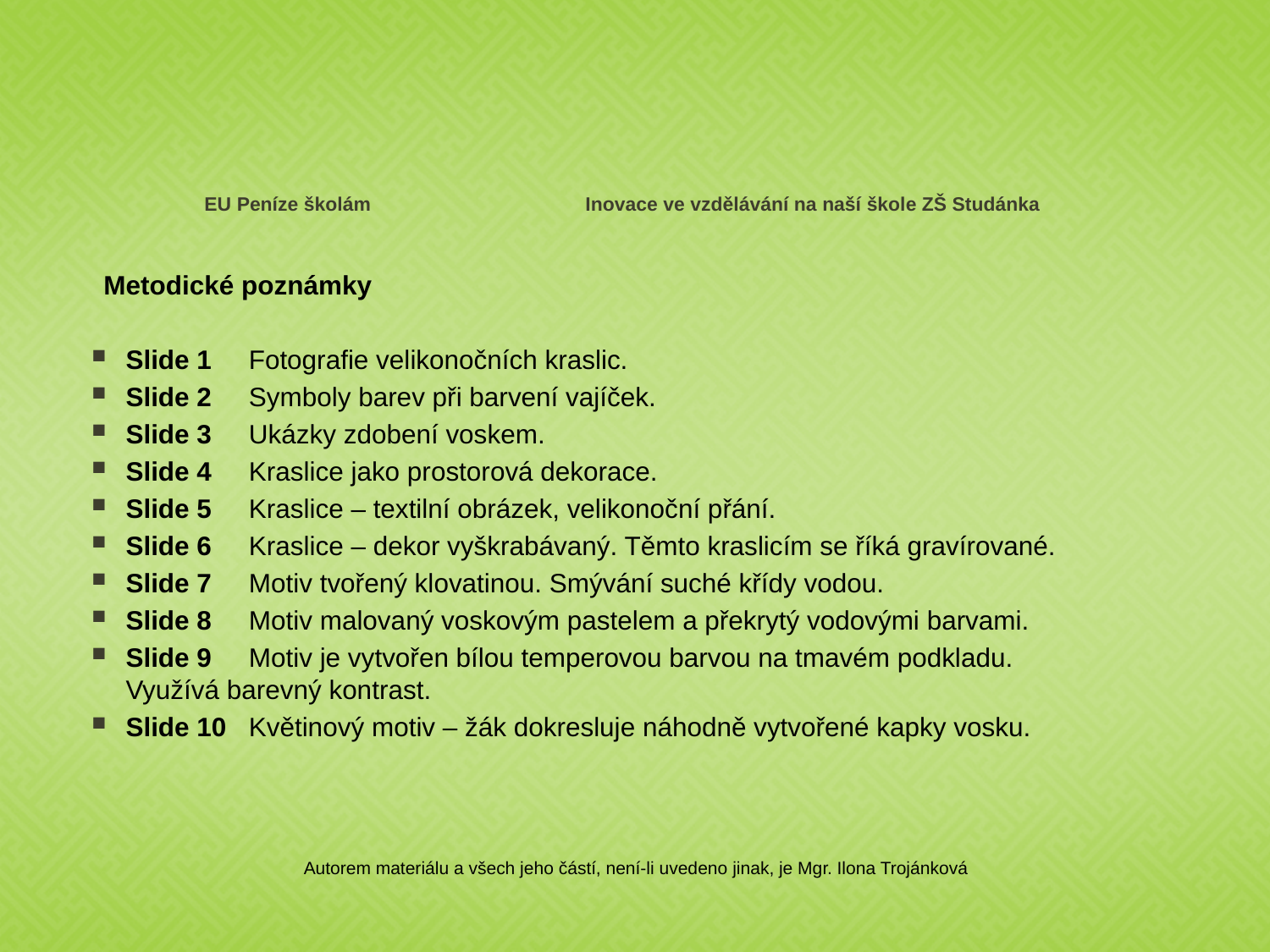

# EU Peníze školám		Inovace ve vzdělávání na naší škole ZŠ Studánka

    Metodické poznámky

Slide 1     Fotografie velikonočních kraslic.
Slide 2     Symboly barev při barvení vajíček.
Slide 3     Ukázky zdobení voskem.
Slide 4     Kraslice jako prostorová dekorace.
Slide 5     Kraslice – textilní obrázek, velikonoční přání.
Slide 6     Kraslice – dekor vyškrabávaný. Těmto kraslicím se říká gravírované.
Slide 7     Motiv tvořený klovatinou. Smývání suché křídy vodou.
Slide 8     Motiv malovaný voskovým pastelem a překrytý vodovými barvami.
Slide 9     Motiv je vytvořen bílou temperovou barvou na tmavém podkladu.        	        Využívá barevný kontrast.
Slide 10   Květinový motiv – žák dokresluje náhodně vytvořené kapky vosku.

Autorem materiálu a všech jeho částí, není-li uvedeno jinak, je Mgr. Ilona Trojánková